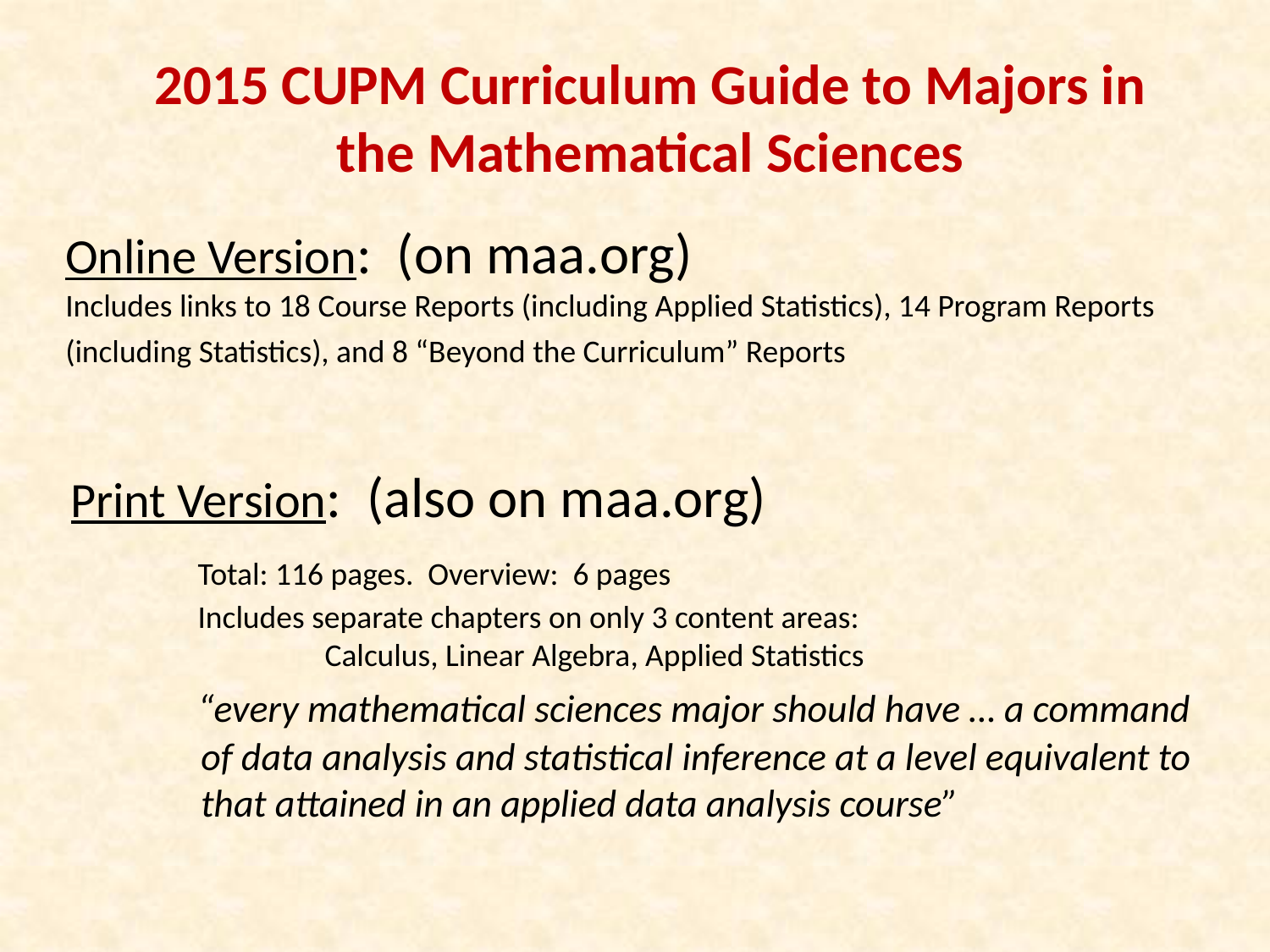

2015 CUPM Curriculum Guide to Majors in the Mathematical Sciences
Online Version:  (on maa.org)
Includes links to 18 Course Reports (including Applied Statistics), 14 Program Reports (including Statistics), and 8 “Beyond the Curriculum” Reports
Print Version:  (also on maa.org)
	Total: 116 pages.  Overview:  6 pages
	Includes separate chapters on only 3 content areas:
		Calculus, Linear Algebra, Applied Statistics
	“every mathematical sciences major should have … a command
               of data analysis and statistical inference at a level equivalent to
               that attained in an applied data analysis course”